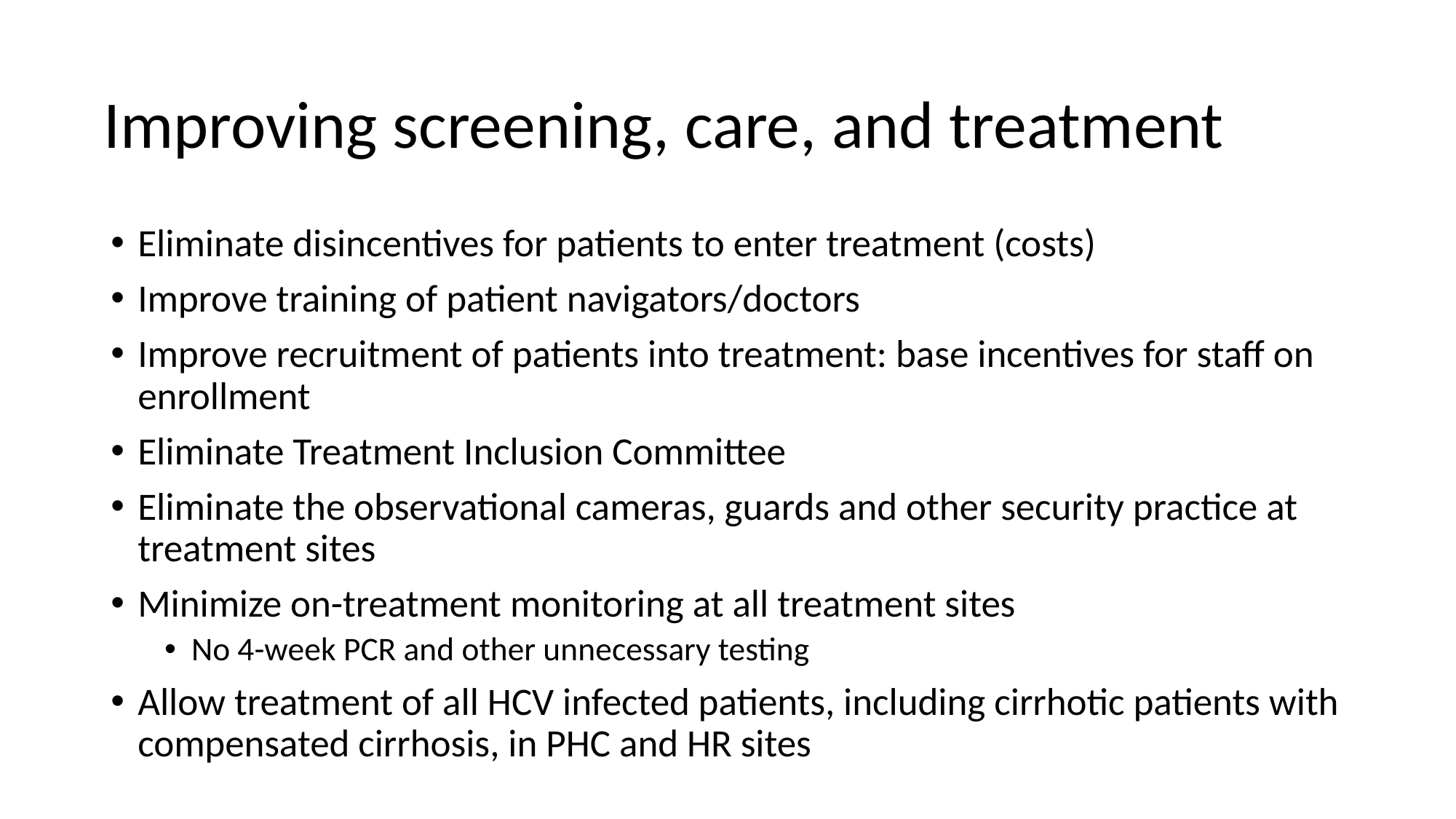

# Improving screening, care, and treatment
Eliminate disincentives for patients to enter treatment (costs)
Improve training of patient navigators/doctors
Improve recruitment of patients into treatment: base incentives for staff on enrollment
Eliminate Treatment Inclusion Committee
Eliminate the observational cameras, guards and other security practice at treatment sites
Minimize on-treatment monitoring at all treatment sites
No 4-week PCR and other unnecessary testing
Allow treatment of all HCV infected patients, including cirrhotic patients with compensated cirrhosis, in PHC and HR sites